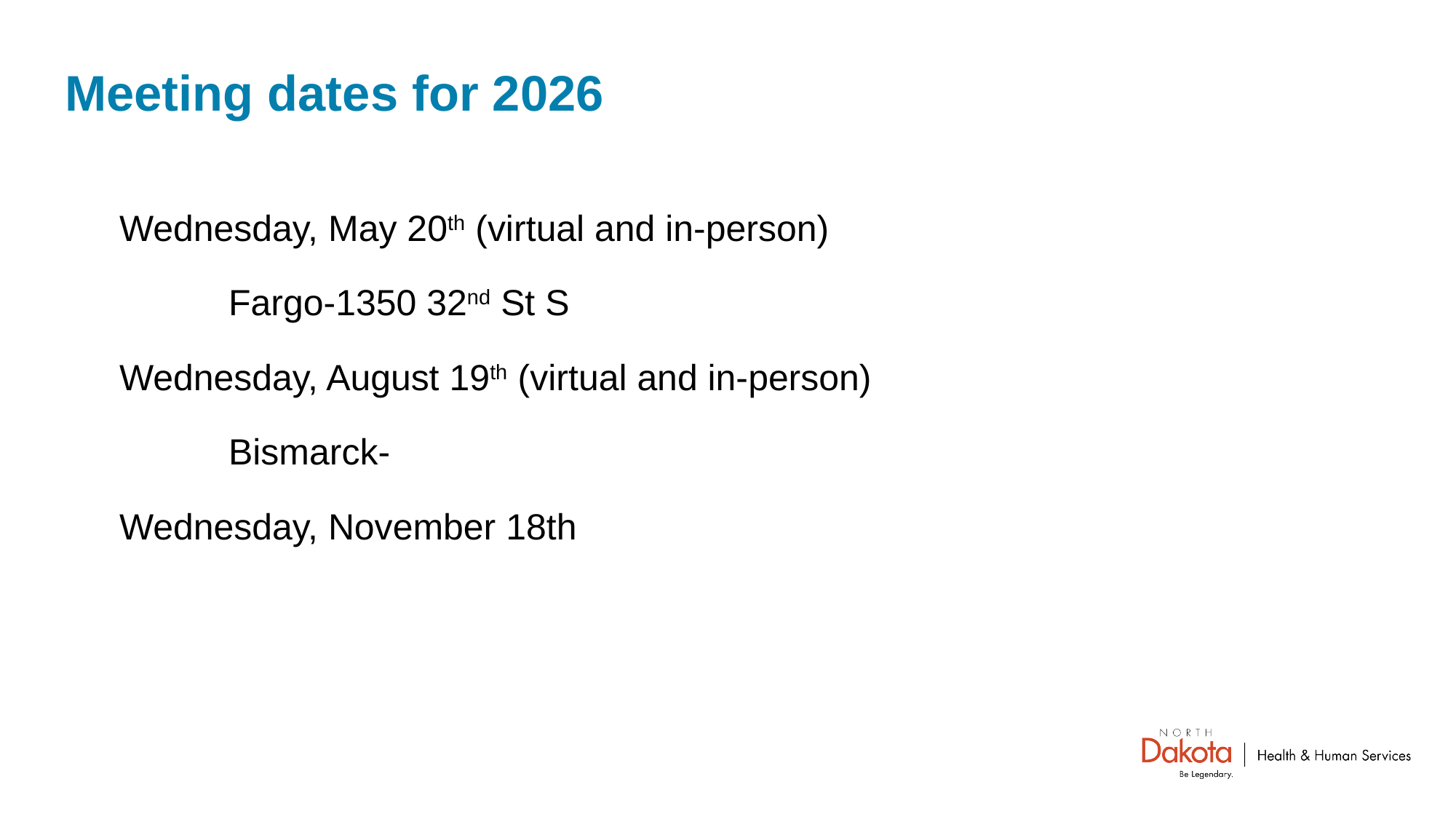

# Meeting dates for 2026
Wednesday, May 20th (virtual and in-person)
	Fargo-1350 32nd St S
Wednesday, August 19th (virtual and in-person)
	Bismarck-
Wednesday, November 18th